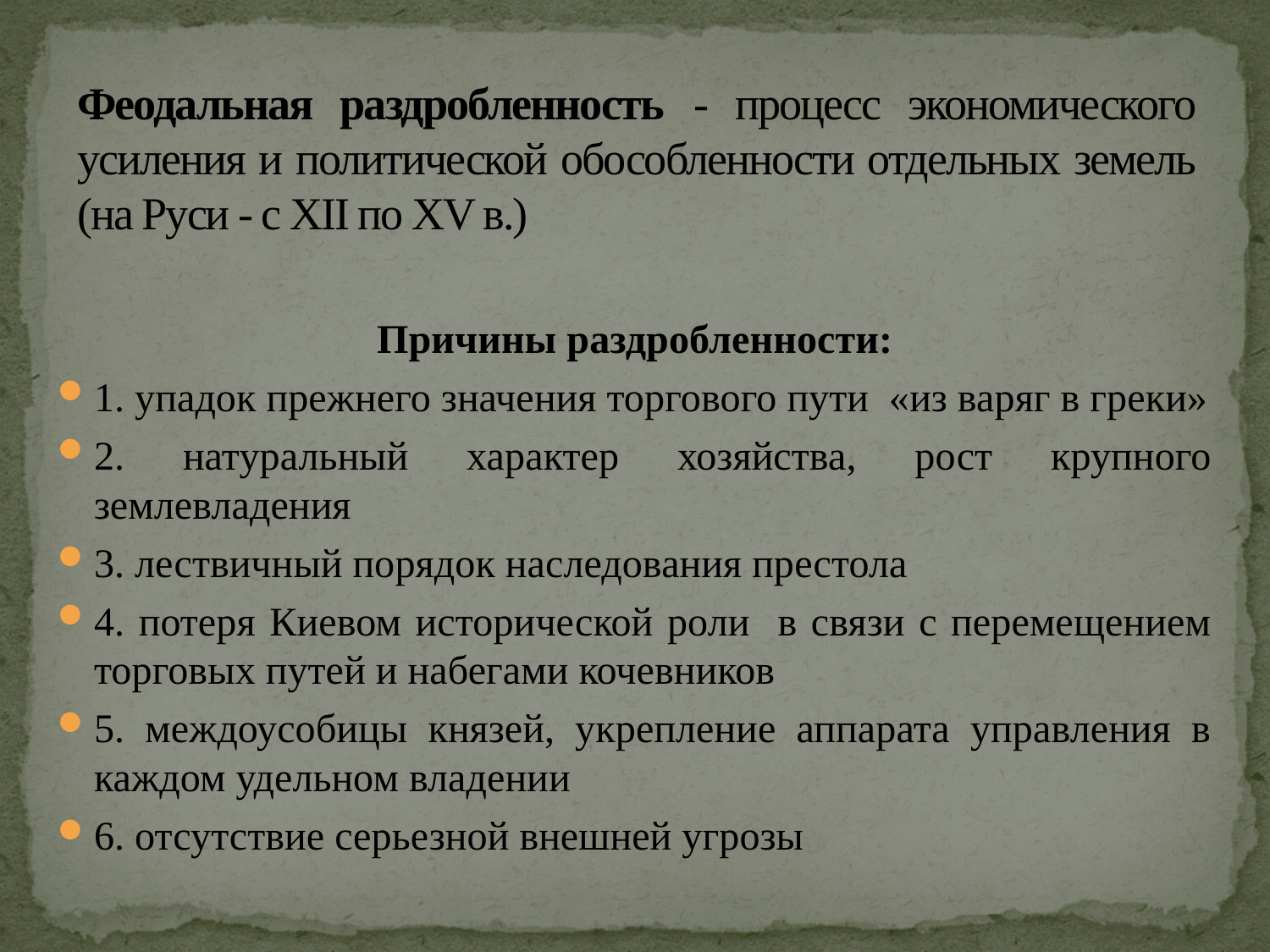

# Феодальная раздробленность - процесс экономического усиления и политической обособленности отдельных земель (на Руси - с XII по XV в.)
Причины раздробленности:
1. упадок прежнего значения торгового пути  «из варяг в греки»
2. натуральный характер хозяйства, рост крупного землевладения
3. лествичный порядок наследования престола
4. потеря Киевом исторической роли  в связи с перемещением торговых путей и набегами кочевников
5. междоусобицы князей, укрепление аппарата управления в каждом удельном владении
6. отсутствие серьезной внешней угрозы